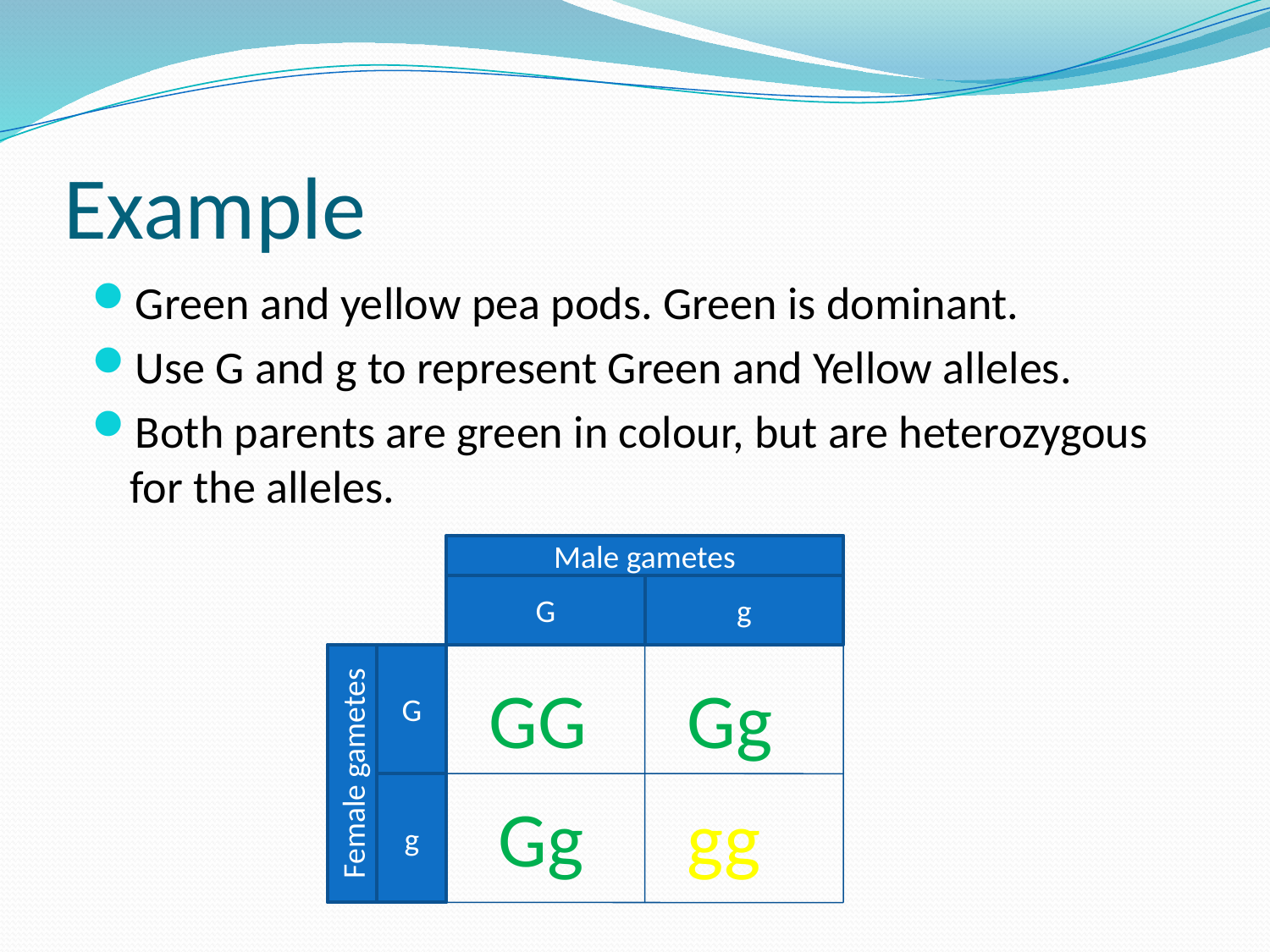

# Example
Green and yellow pea pods. Green is dominant.
Use G and g to represent Green and Yellow alleles.
Both parents are green in colour, but are heterozygous for the alleles.
Male gametes
G
g
Female gametes
GG
Gg
G
Gg
gg
g